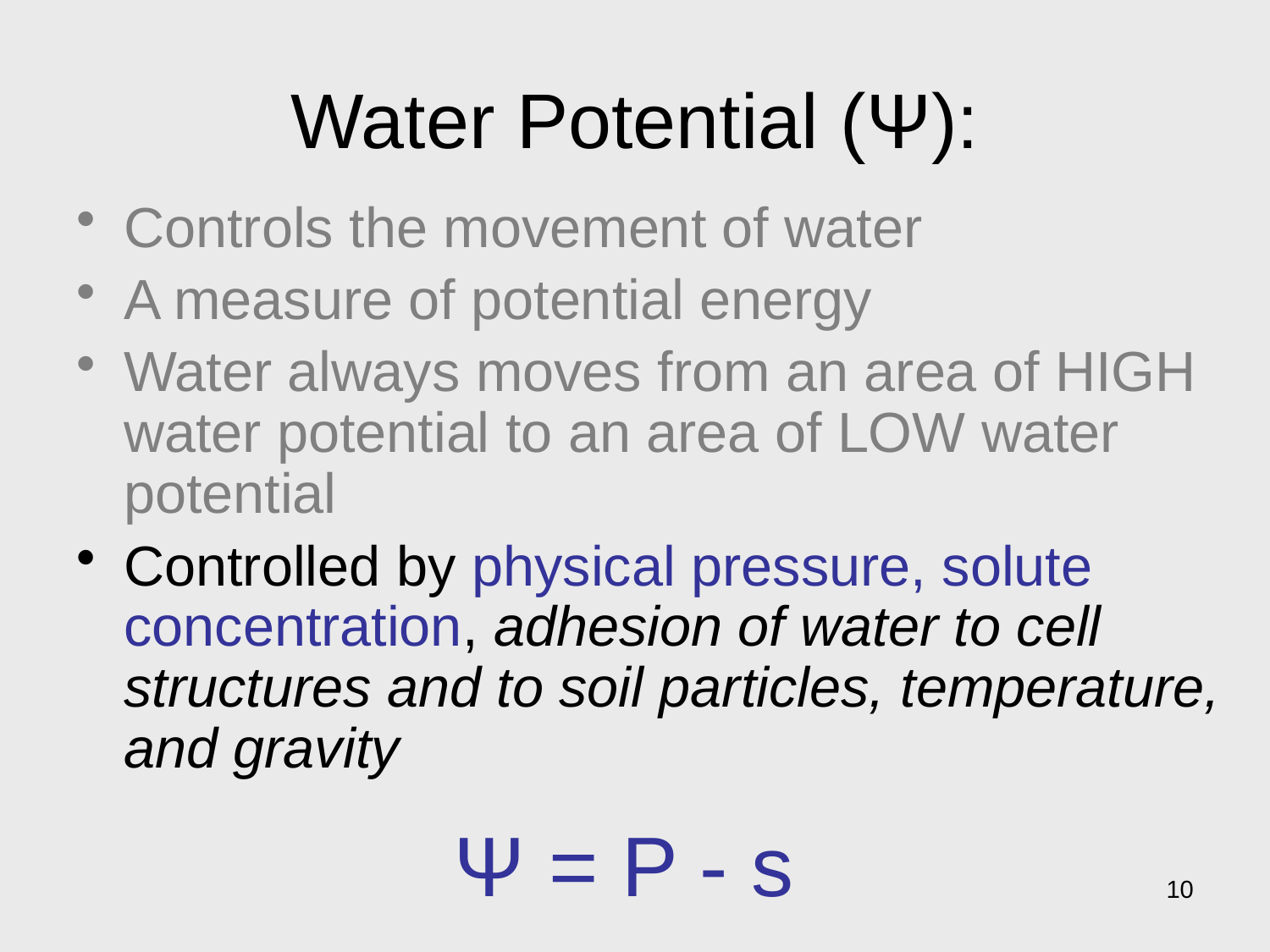

# Water Potential (Ψ):
Controls the movement of water
A measure of potential energy
Water always moves from an area of HIGH water potential to an area of LOW water potential
Controlled by physical pressure, solute concentration, adhesion of water to cell structures and to soil particles, temperature, and gravity
Ψ = P - s
10